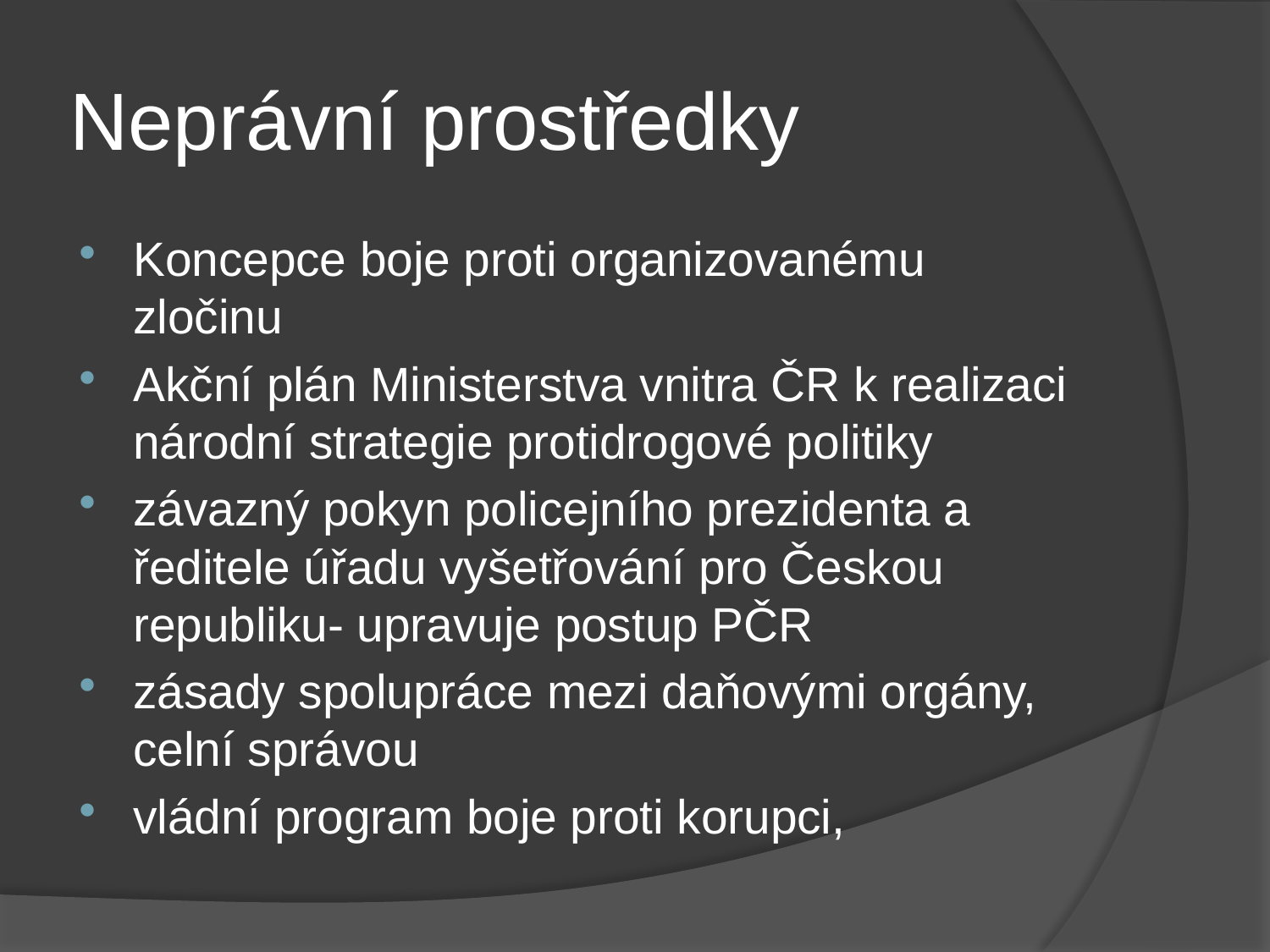

# Neprávní prostředky
Koncepce boje proti organizovanému zločinu
Akční plán Ministerstva vnitra ČR k realizaci národní strategie protidrogové politiky
závazný pokyn policejního prezidenta a ředitele úřadu vyšetřování pro Českou republiku- upravuje postup PČR
zásady spolupráce mezi daňovými orgány, celní správou
vládní program boje proti korupci,